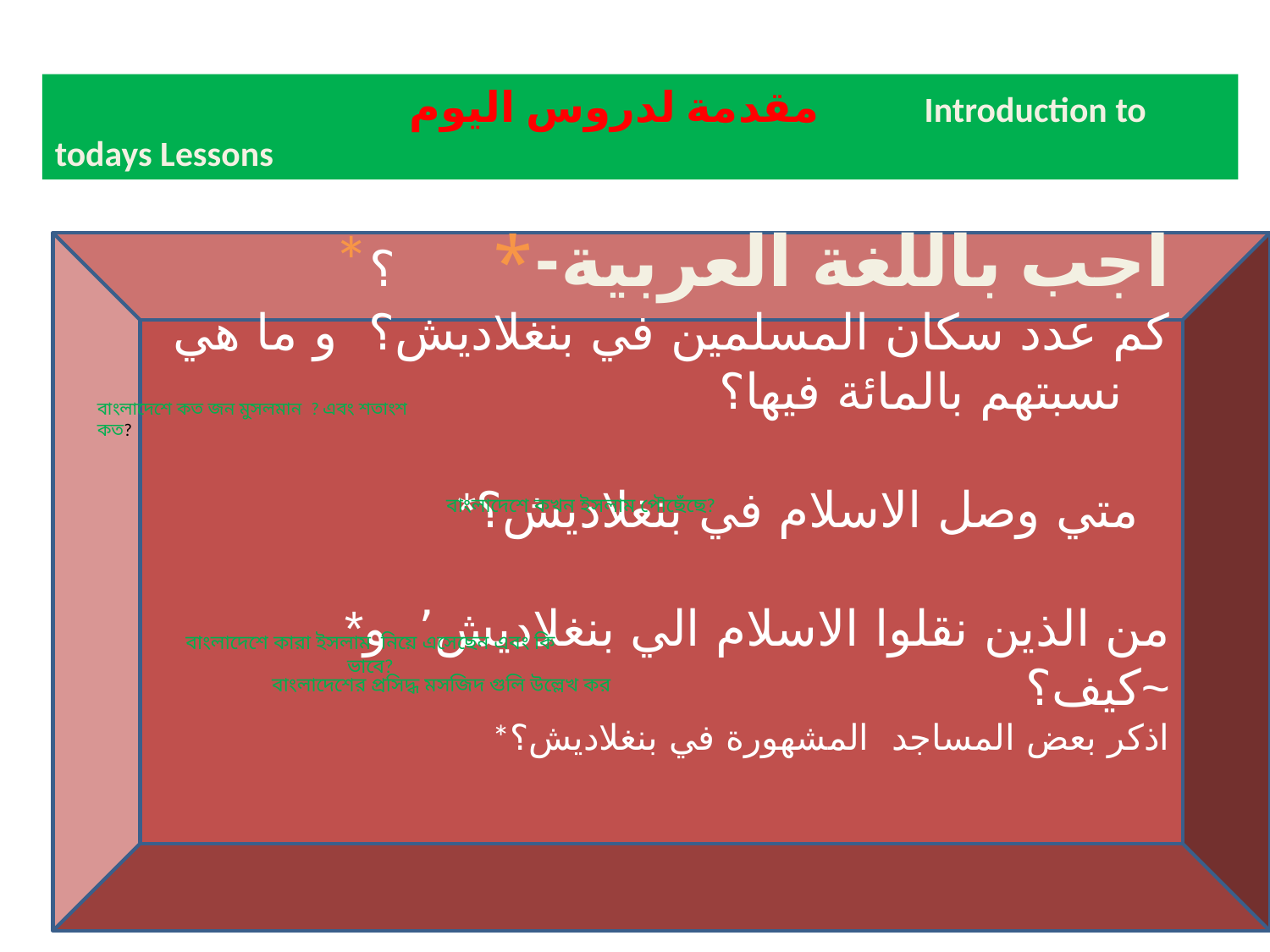

مقدمة لدروس اليوم            Introduction to todays Lessons
            *اجب باللغة العربية-*      ؟
كم عدد سكان المسلمين في بنغلاديش؟  و ما هي نسبتهم بالمائة فيها؟

 *متي وصل الاسلام في بنغلاديش؟

     *من الذين نقلوا الاسلام الي بنغلاديش٬  و كيف؟~
*اذكر بعض المساجد  المشهورة في بنغلاديش؟

বাংলাদেশে কত জন মুসলমান  ? এবং শতাংশ কত?
বাংলাদেশে কখন ইসলাম পৌছেঁছে?

বাংলাদেশে কারা ইসলাম  নিয়ে এসেছেন এবং কি ভাবে?
বাংলাদেশের প্রসিদ্ধ মসজিদ গুলি উল্লেখ কর